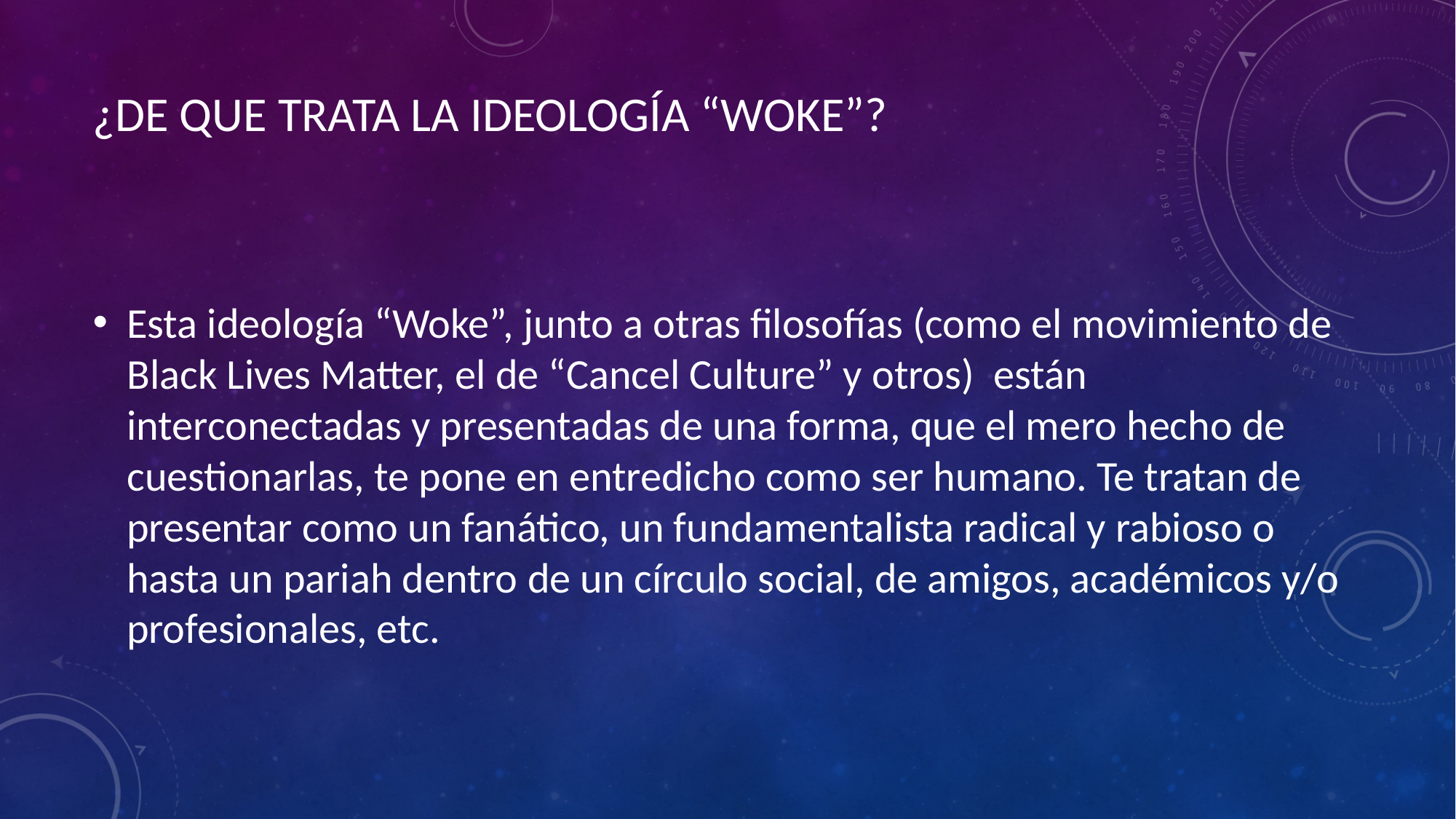

# ¿De Que trata la ideología “woke”?
Esta ideología “Woke”, junto a otras filosofías (como el movimiento de Black Lives Matter, el de “Cancel Culture” y otros)  están interconectadas y presentadas de una forma, que el mero hecho de cuestionarlas, te pone en entredicho como ser humano. Te tratan de presentar como un fanático, un fundamentalista radical y rabioso o hasta un pariah dentro de un círculo social, de amigos, académicos y/o profesionales, etc.